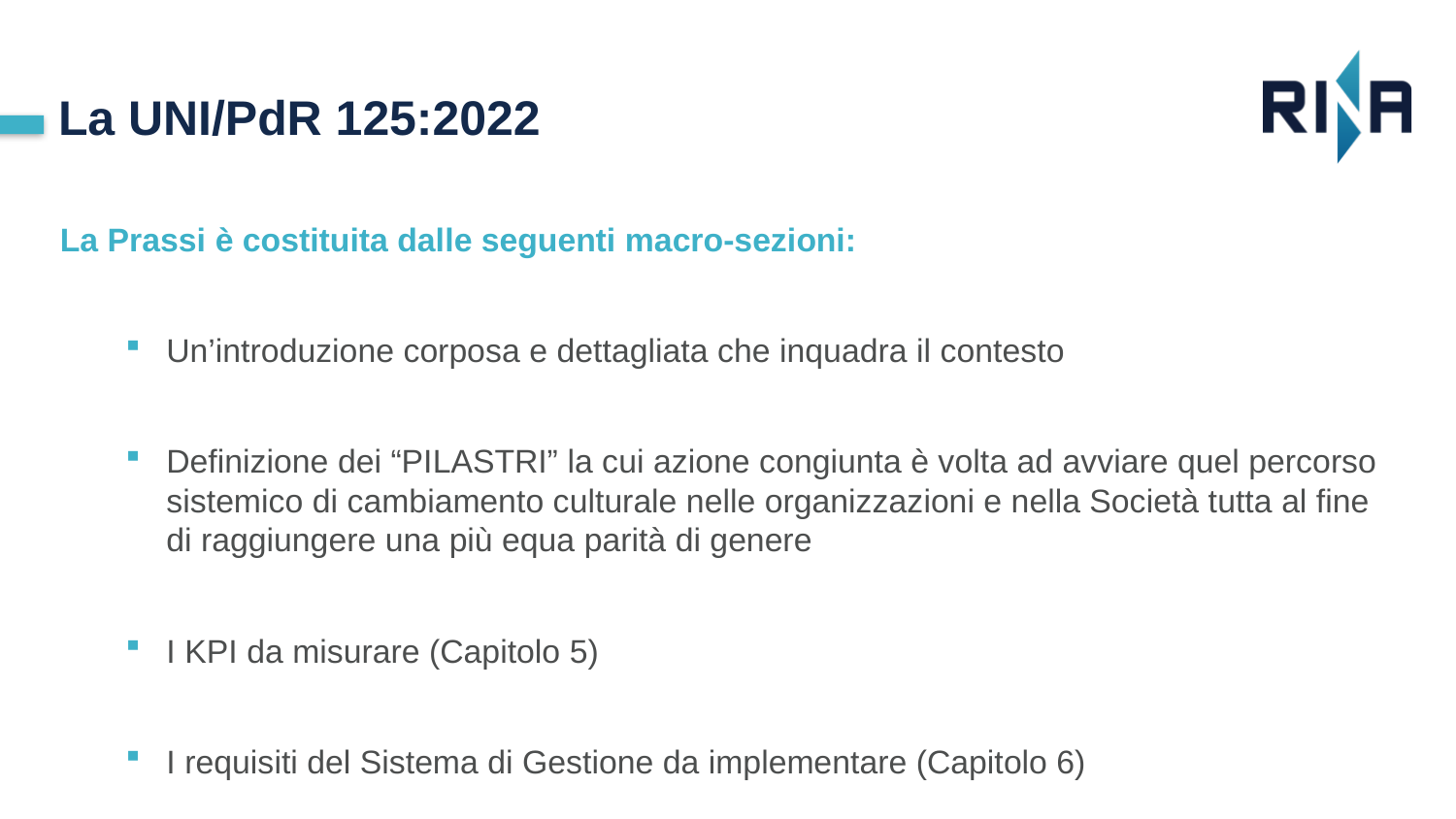

La UNI/PdR 125:2022
La Prassi è costituita dalle seguenti macro-sezioni:

Un’introduzione corposa e dettagliata che inquadra il contesto

Definizione dei “PILASTRI” la cui azione congiunta è volta ad avviare quel percorso sistemico di cambiamento culturale nelle organizzazioni e nella Società tutta al fine di raggiungere una più equa parità di genere

I KPI da misurare (Capitolo 5)

I requisiti del Sistema di Gestione da implementare (Capitolo 6)